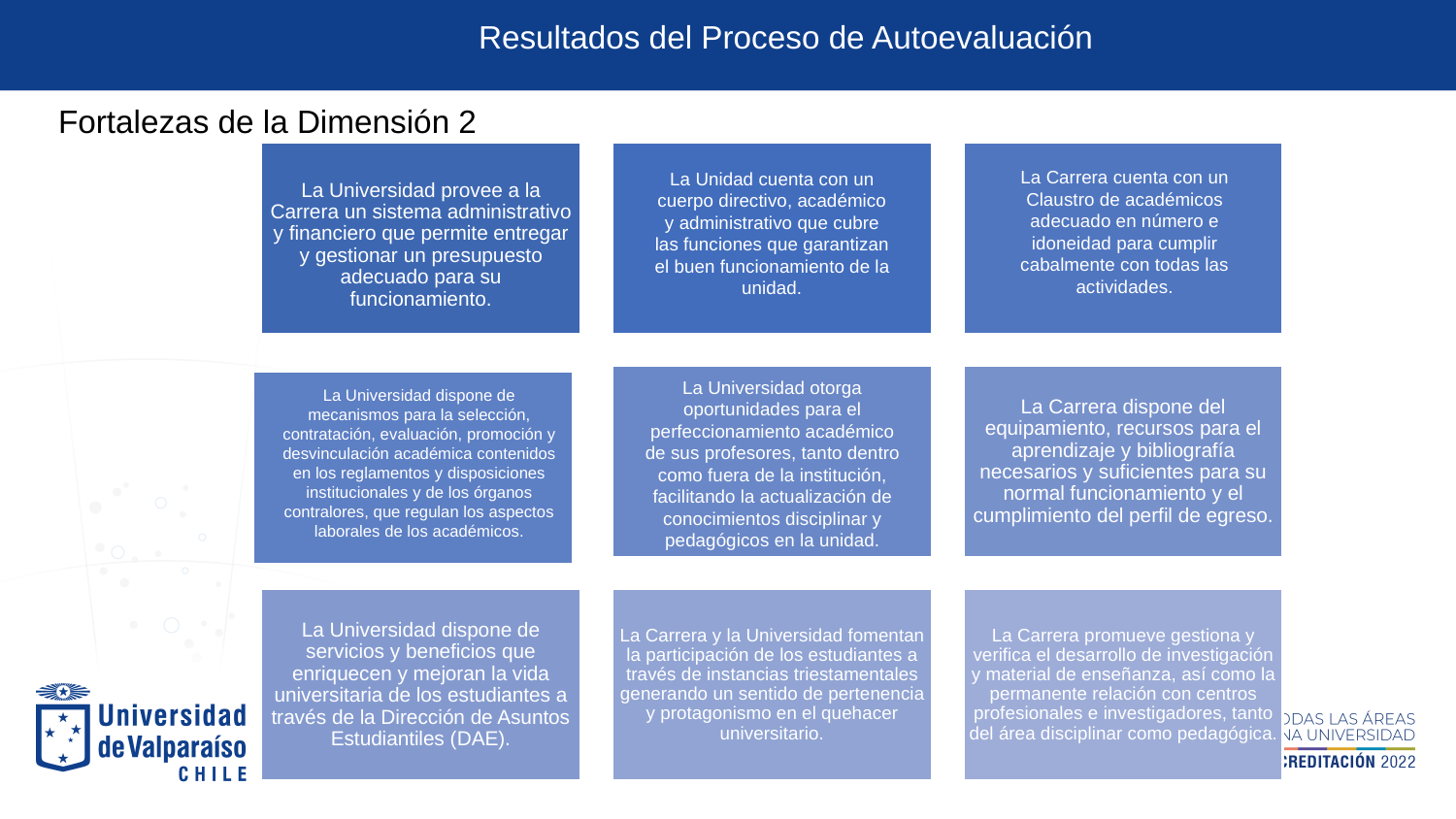

Resultados del Proceso de Autoevaluación

Fortalezas de la Dimensión 2

La Universidad provee a la Carrera un sistema administrativo y financiero que permite entregar y gestionar un presupuesto adecuado para su funcionamiento.

La Carrera dispone del equipamiento, recursos para el aprendizaje y bibliografía necesarios y suficientes para su normal funcionamiento y el cumplimiento del perfil de egreso.
La Universidad dispone de servicios y beneficios que enriquecen y mejoran la vida universitaria de los estudiantes a través de la Dirección de Asuntos Estudiantiles (DAE).
La Carrera y la Universidad fomentan la participación de los estudiantes a través de instancias triestamentales generando un sentido de pertenencia y protagonismo en el quehacer universitario.
La Carrera promueve gestiona y verifica el desarrollo de investigación y material de enseñanza, así como la permanente relación con centros profesionales e investigadores, tanto del área disciplinar como pedagógica.
La Carrera cuenta con un Claustro de académicos adecuado en número e idoneidad para cumplir cabalmente con todas las actividades.

La Unidad cuenta con un cuerpo directivo, académico y administrativo que cubre las funciones que garantizan el buen funcionamiento de la unidad.
La Universidad otorga oportunidades para el perfeccionamiento académico de sus profesores, tanto dentro como fuera de la institución, facilitando la actualización de conocimientos disciplinar y pedagógicos en la unidad.

La Universidad dispone de mecanismos para la selección, contratación, evaluación, promoción y desvinculación académica contenidos en los reglamentos y disposiciones institucionales y de los órganos contralores, que regulan los aspectos laborales de los académicos.

El actual Plan de estudios es fruto de un importante trabajo  de reflexión del claustro sobre el plan de estudios, lo cual posibilitó poder actualizar el perfil de egreso y la malla curricular